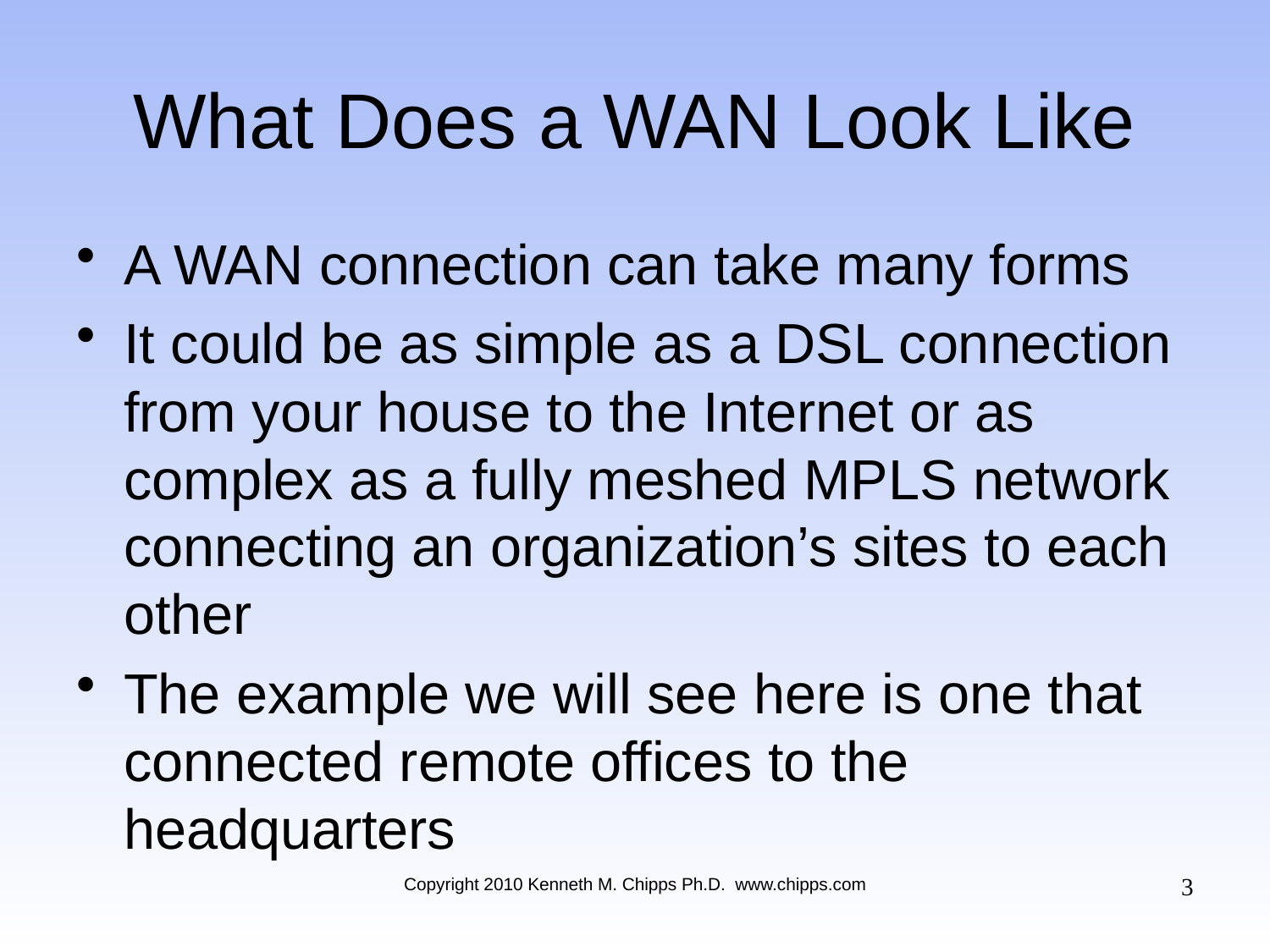

# What Does a WAN Look Like
A WAN connection can take many forms
It could be as simple as a DSL connection from your house to the Internet or as complex as a fully meshed MPLS network connecting an organization’s sites to each other
The example we will see here is one that connected remote offices to the headquarters
3
Copyright 2010 Kenneth M. Chipps Ph.D.  www.chipps.com